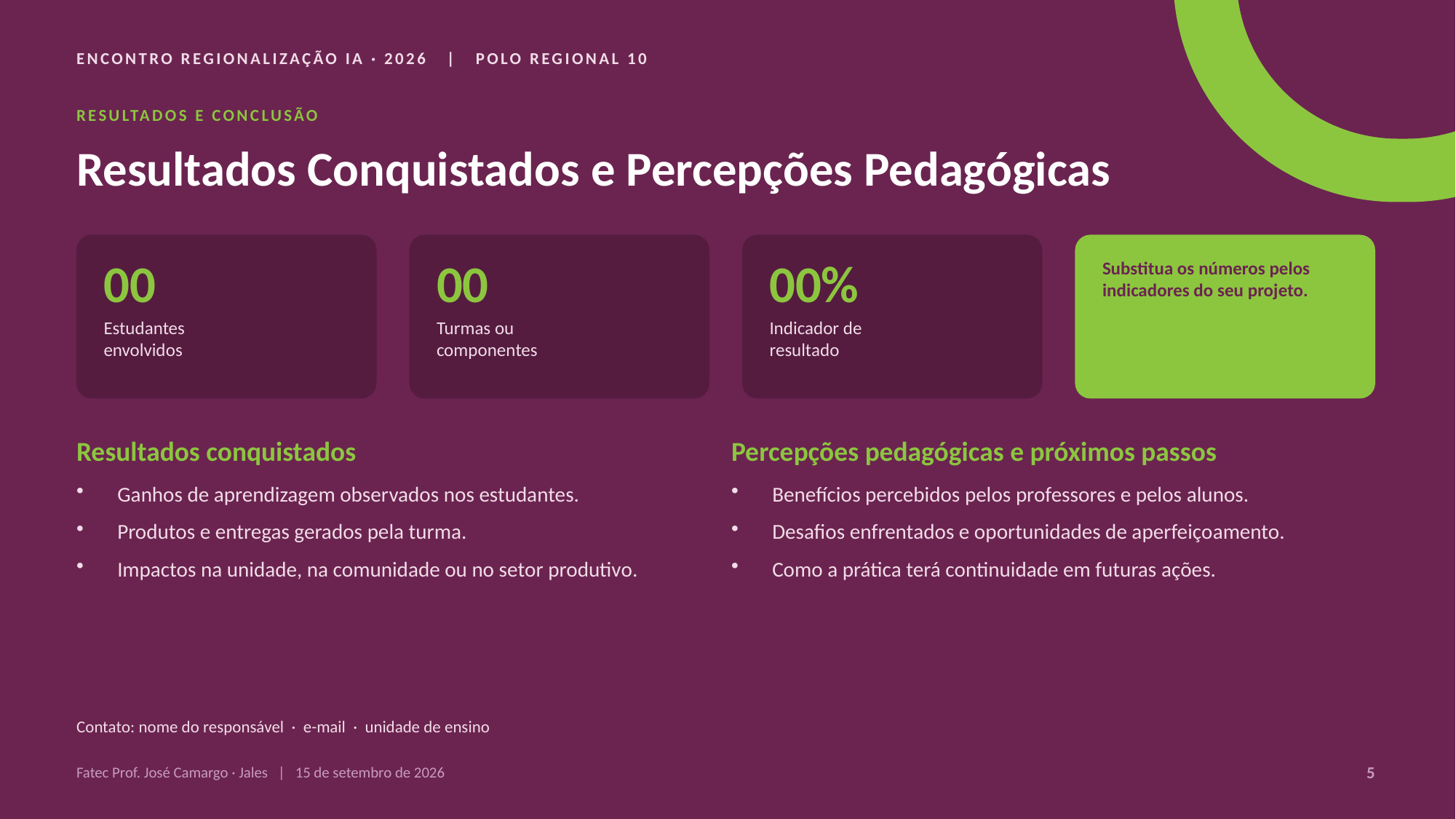

ENCONTRO REGIONALIZAÇÃO IA · 2026   |   POLO REGIONAL 10
RESULTADOS E CONCLUSÃO
Resultados Conquistados e Percepções Pedagógicas

00
00
00%
Substitua os números pelos indicadores do seu projeto.
Estudantes
envolvidos
Turmas ou
componentes
Indicador de
resultado
Resultados conquistados
Percepções pedagógicas e próximos passos
Ganhos de aprendizagem observados nos estudantes.
Produtos e entregas gerados pela turma.
Impactos na unidade, na comunidade ou no setor produtivo.
Benefícios percebidos pelos professores e pelos alunos.
Desafios enfrentados e oportunidades de aperfeiçoamento.
Como a prática terá continuidade em futuras ações.
Contato: nome do responsável  ·  e-mail  ·  unidade de ensino
Fatec Prof. José Camargo · Jales   |   15 de setembro de 2026
5